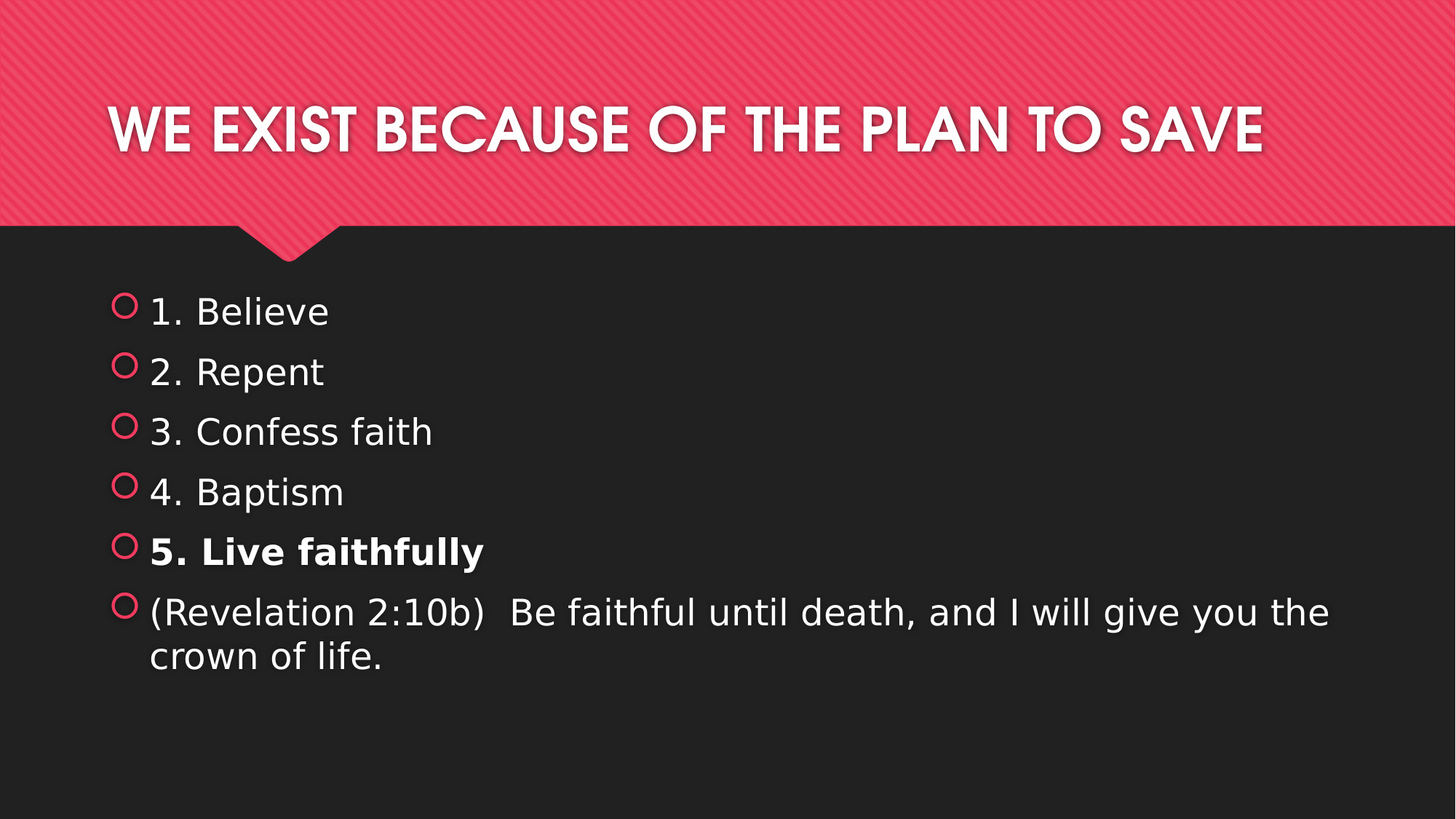

# WE EXIST BECAUSE OF THE PLAN TO SAVE
1. Believe
2. Repent
3. Confess faith
4. Baptism
5. Live faithfully
(Revelation 2:10b)  Be faithful until death, and I will give you the crown of life.